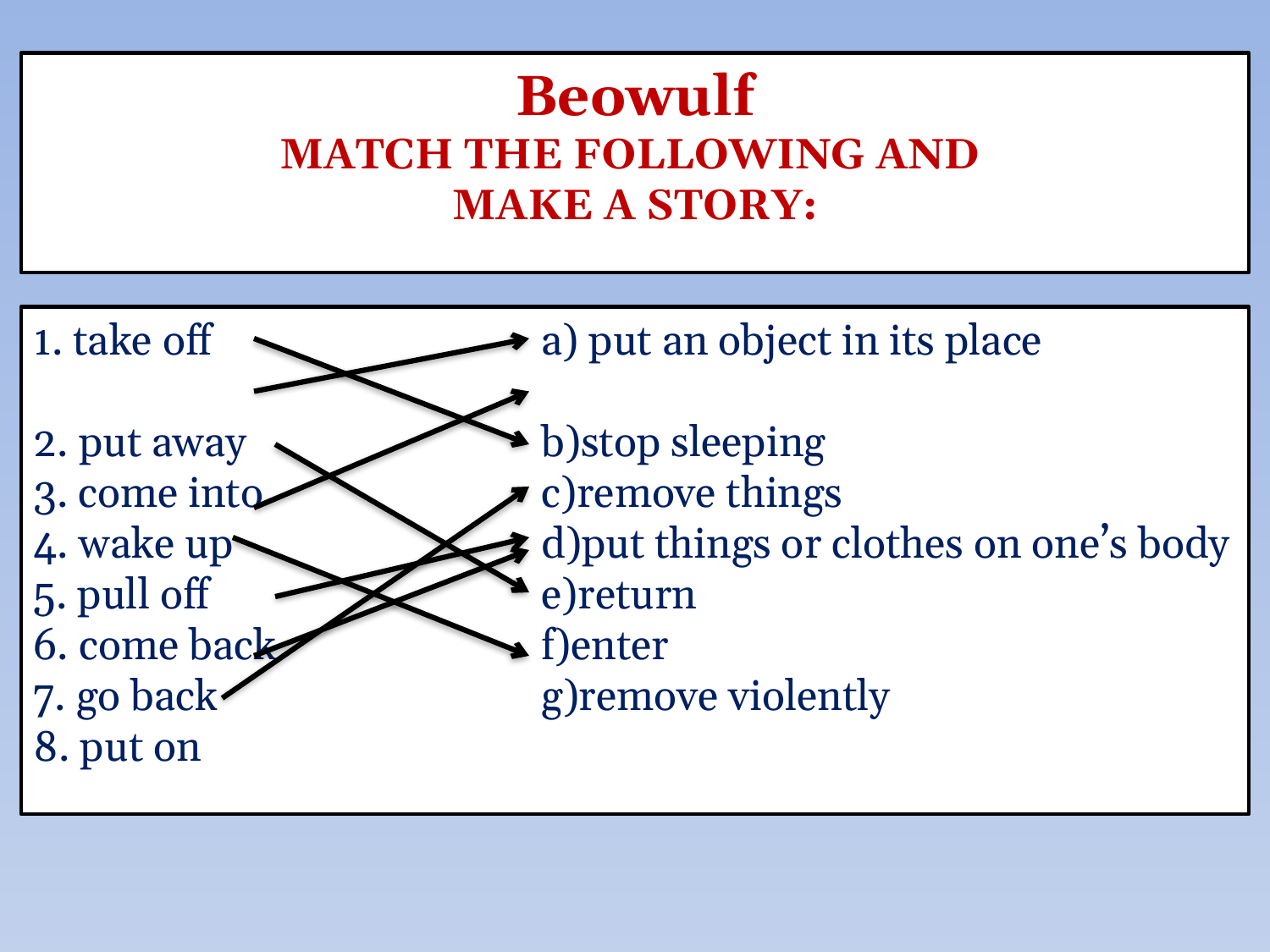

Beowulf
MATCH THE FOLLOWING AND
MAKE A STORY:

1. take off            		a) put an object in its place
2. put away         		b)stop sleeping
3. come into       		c)remove things
4. wake up          		d)put things or clothes on one’s body
5. pull off             		e)return
6. come back      		f)enter
7. go back            		g)remove violently
8. put on